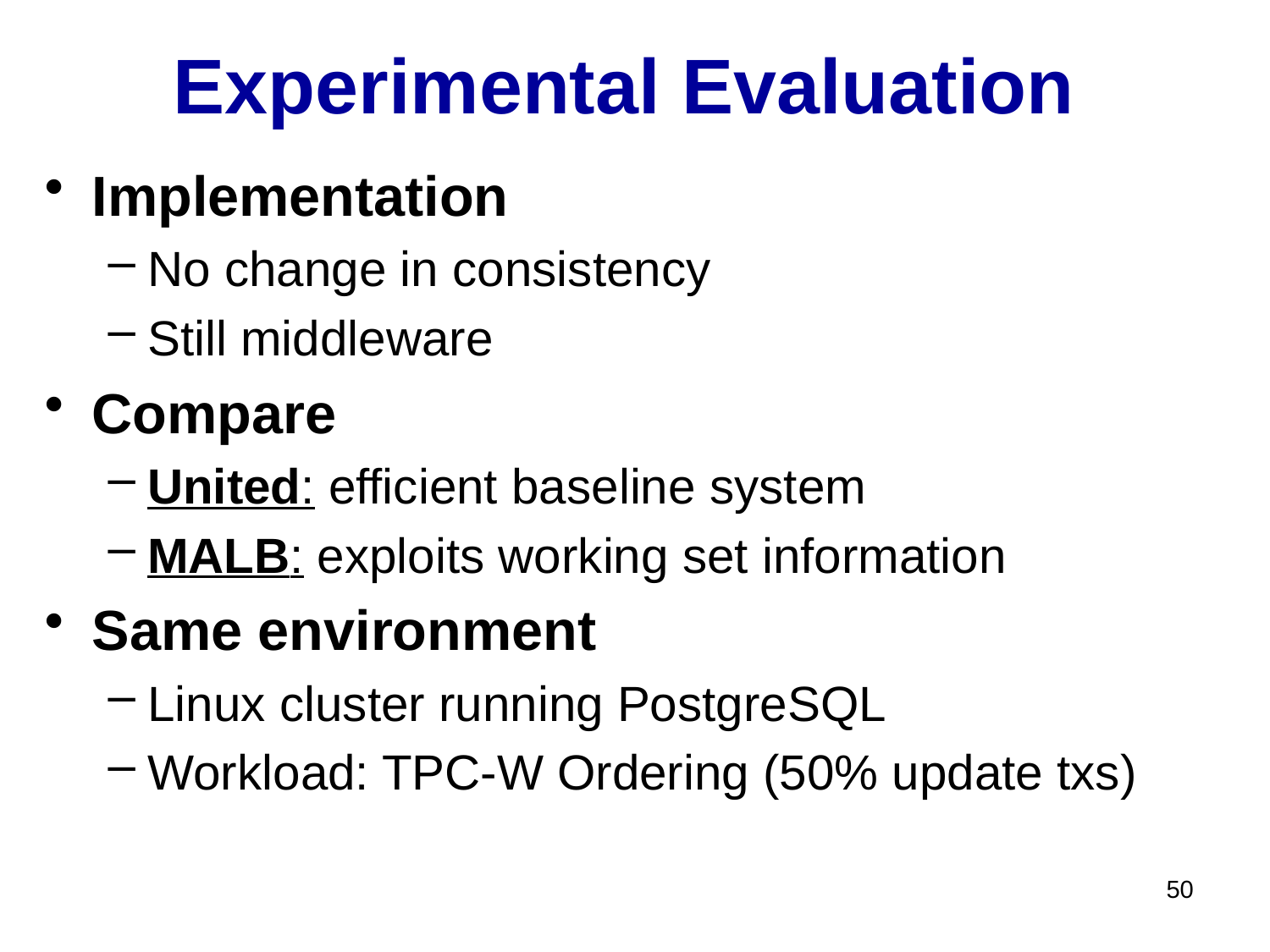

# Experimental Evaluation
Implementation
No change in consistency
Still middleware
Compare
United: efficient baseline system
MALB: exploits working set information
Same environment
Linux cluster running PostgreSQL
Workload: TPC-W Ordering (50% update txs)

50